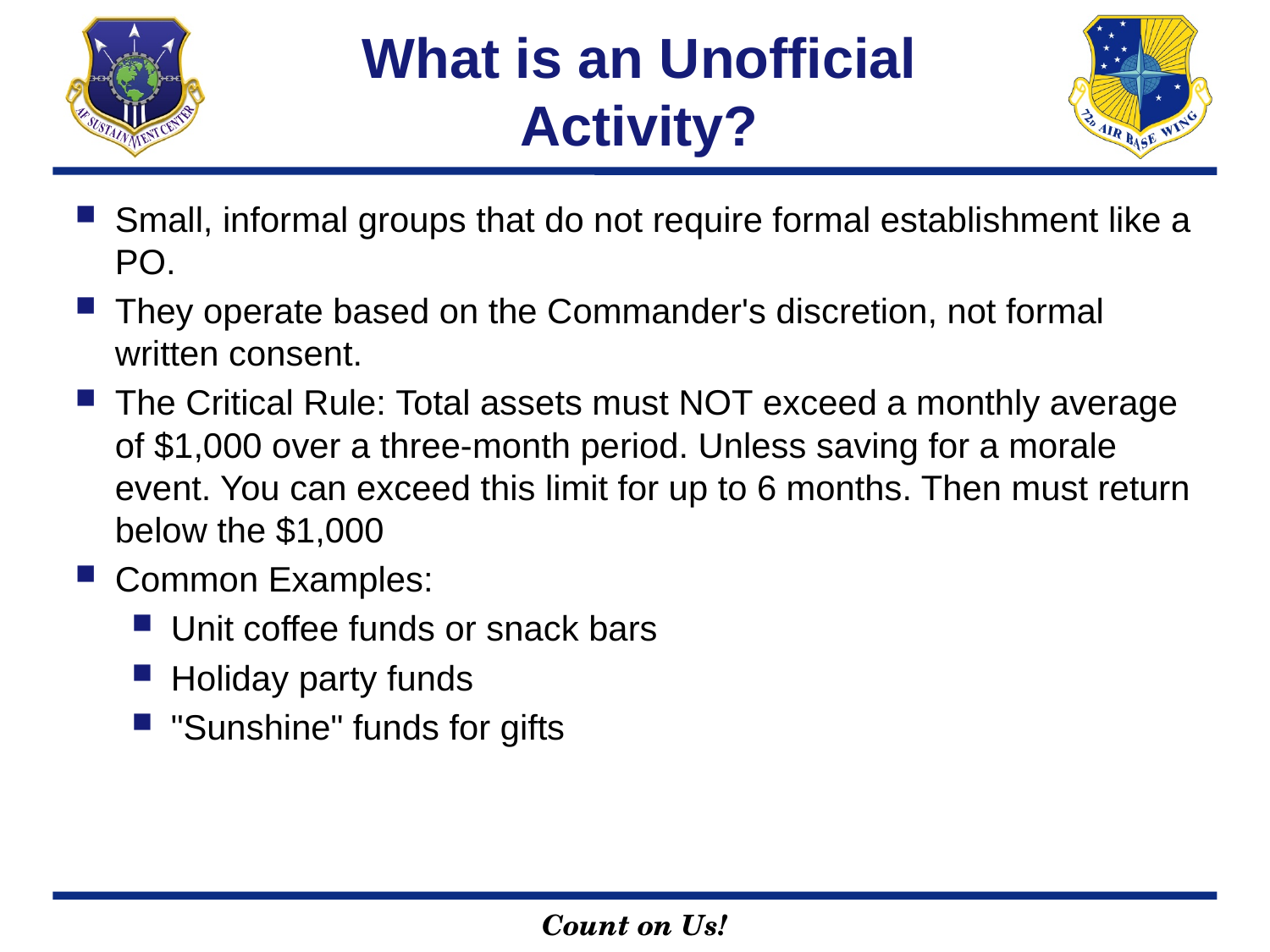

# What is an Unofficial Activity?
Small, informal groups that do not require formal establishment like a PO.
They operate based on the Commander's discretion, not formal written consent.
The Critical Rule: Total assets must NOT exceed a monthly average of $1,000 over a three-month period. Unless saving for a morale event. You can exceed this limit for up to 6 months. Then must return below the $1,000
Common Examples:
Unit coffee funds or snack bars
Holiday party funds
"Sunshine" funds for gifts